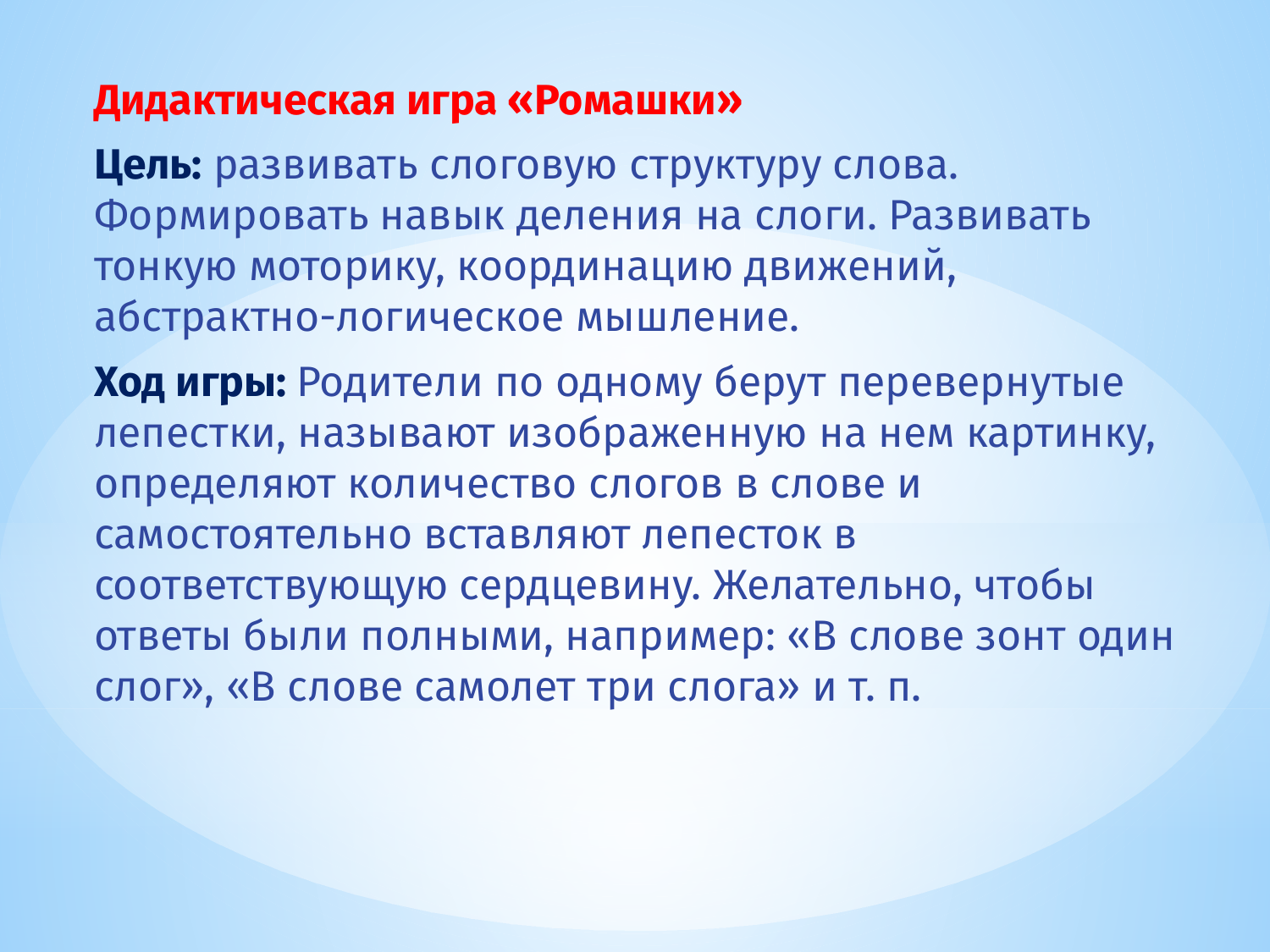

Дидактическая игра «Ромашки»
Цель: развивать слоговую структуру слова. Формировать навык деления на слоги. Развивать тонкую моторику, координацию движений, абстрактно-логическое мышление.
Ход игры: Родители по одному берут перевернутые лепестки, называют изображенную на нем картинку, определяют количество слогов в слове и самостоятельно вставляют лепесток в соответствующую сердцевину. Желательно, чтобы ответы были полными, например: «В слове зонт один слог», «В слове самолет три слога» и т. п.